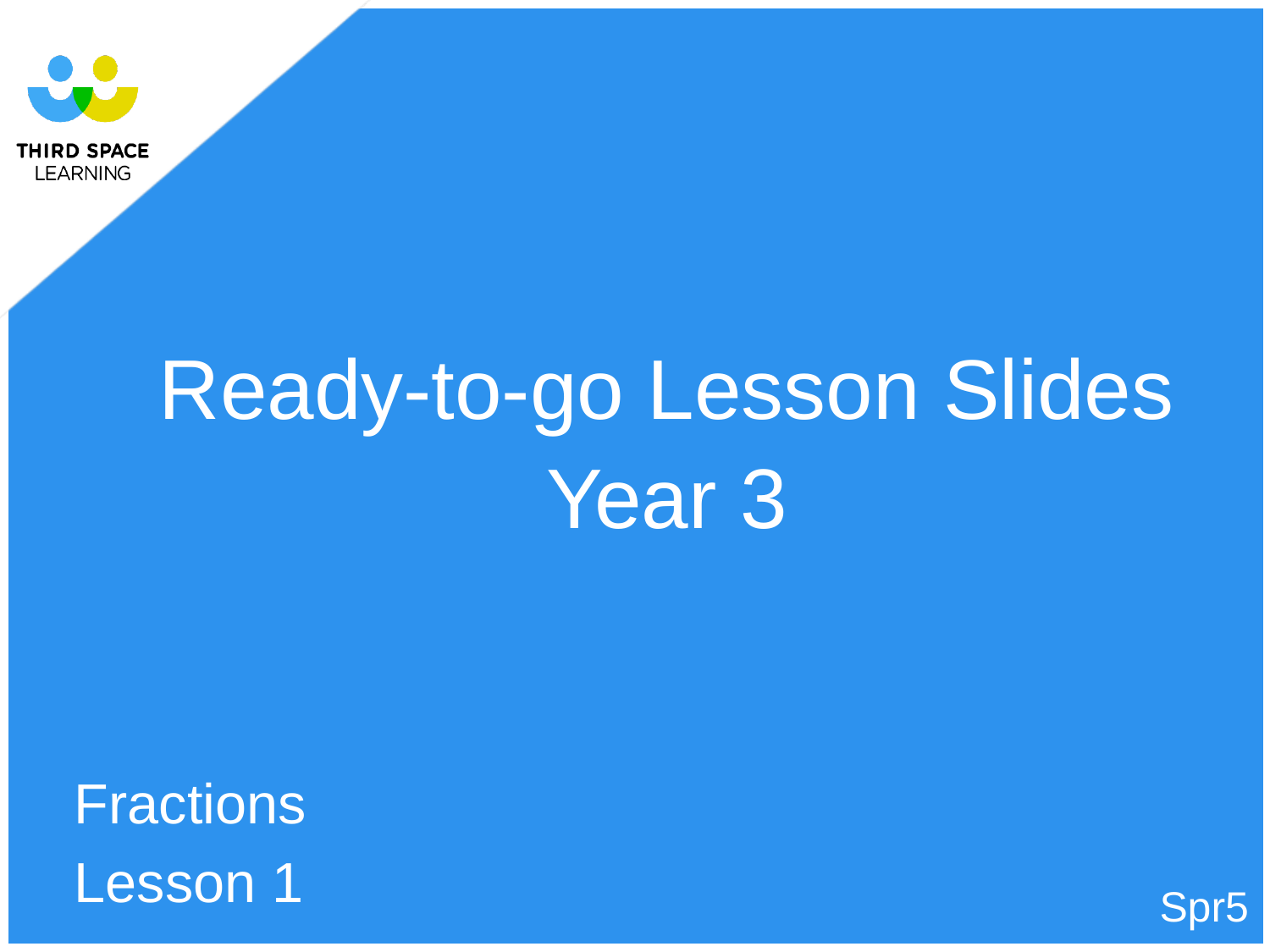

Ready-to-go Lesson Slides
Year 3

Fractions
Lesson 1
Spr5